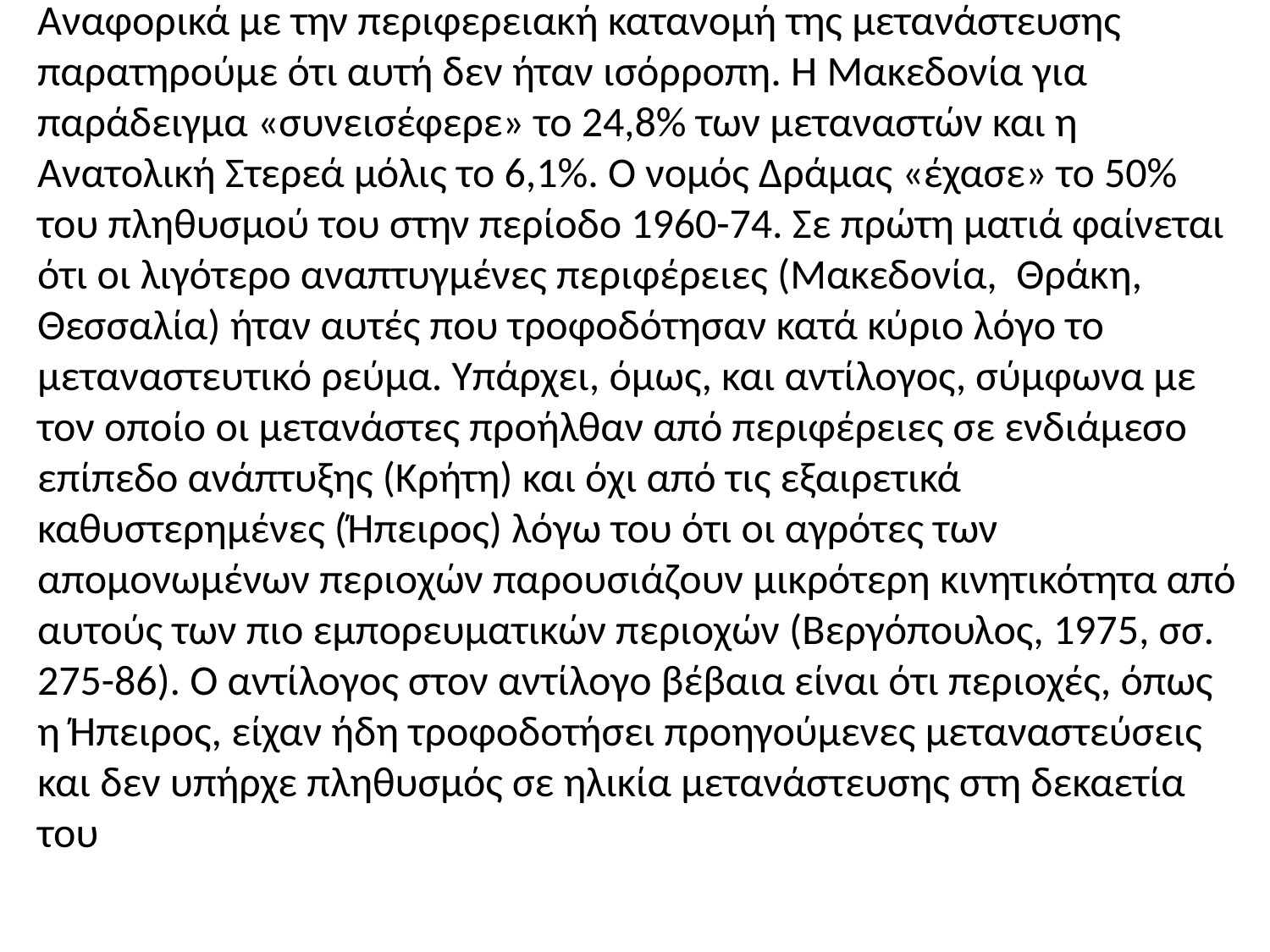

Αναφορικά με την περιφερειακή κατανομή της μετανάστευσης παρατηρούμε ότι αυτή δεν ήταν ισόρροπη. Η Μακεδονία για παράδειγμα «συνεισέφερε» το 24,8% των μεταναστών και η Ανατολική Στερεά μόλις το 6,1%. Ο νομός Δράμας «έχασε» το 50% του πληθυσμού του στην περίοδο 1960-74. Σε πρώτη ματιά φαίνεται ότι οι λιγότερο αναπτυγμένες περιφέρειες (Μακεδονία,  Θράκη, Θεσσαλία) ήταν αυτές που τροφοδότησαν κατά κύριο λόγο το μεταναστευτικό ρεύμα. Υπάρχει, όμως, και αντίλογος, σύμφωνα με τον οποίο οι μετανάστες προήλθαν από περιφέρειες σε ενδιάμεσο επίπεδο ανάπτυξης (Κρήτη) και όχι από τις εξαιρετικά καθυστερημένες (Ήπειρος) λόγω του ότι οι αγρότες των απομονωμένων περιοχών παρουσιάζουν μικρότερη κινητικότητα από αυτούς των πιο εμπορευματικών περιοχών (Βεργόπουλος, 1975, σσ. 275-86). Ο αντίλογος στον αντίλογο βέβαια είναι ότι περιοχές, όπως η Ήπειρος, είχαν ήδη τροφοδοτήσει προηγούμενες μεταναστεύσεις και δεν υπήρχε πληθυσμός σε ηλικία μετανάστευσης στη δεκαετία του